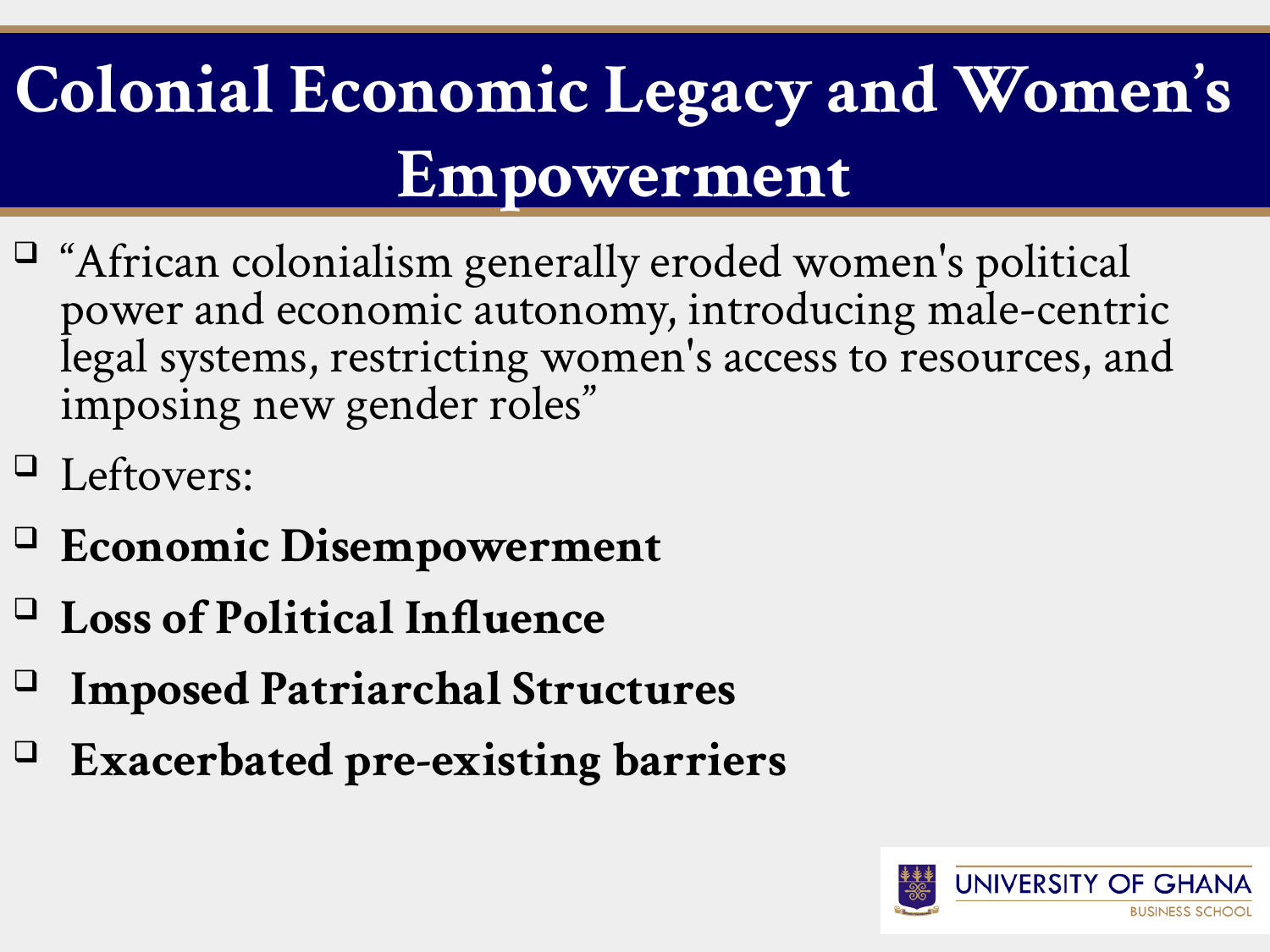

# Colonial Economic Legacy and Women’s Empowerment
“African colonialism generally eroded women's political power and economic autonomy, introducing male-centric legal systems, restricting women's access to resources, and imposing new gender roles”
Leftovers:
Economic Disempowerment
Loss of Political Influence
 Imposed Patriarchal Structures
 Exacerbated pre-existing barriers